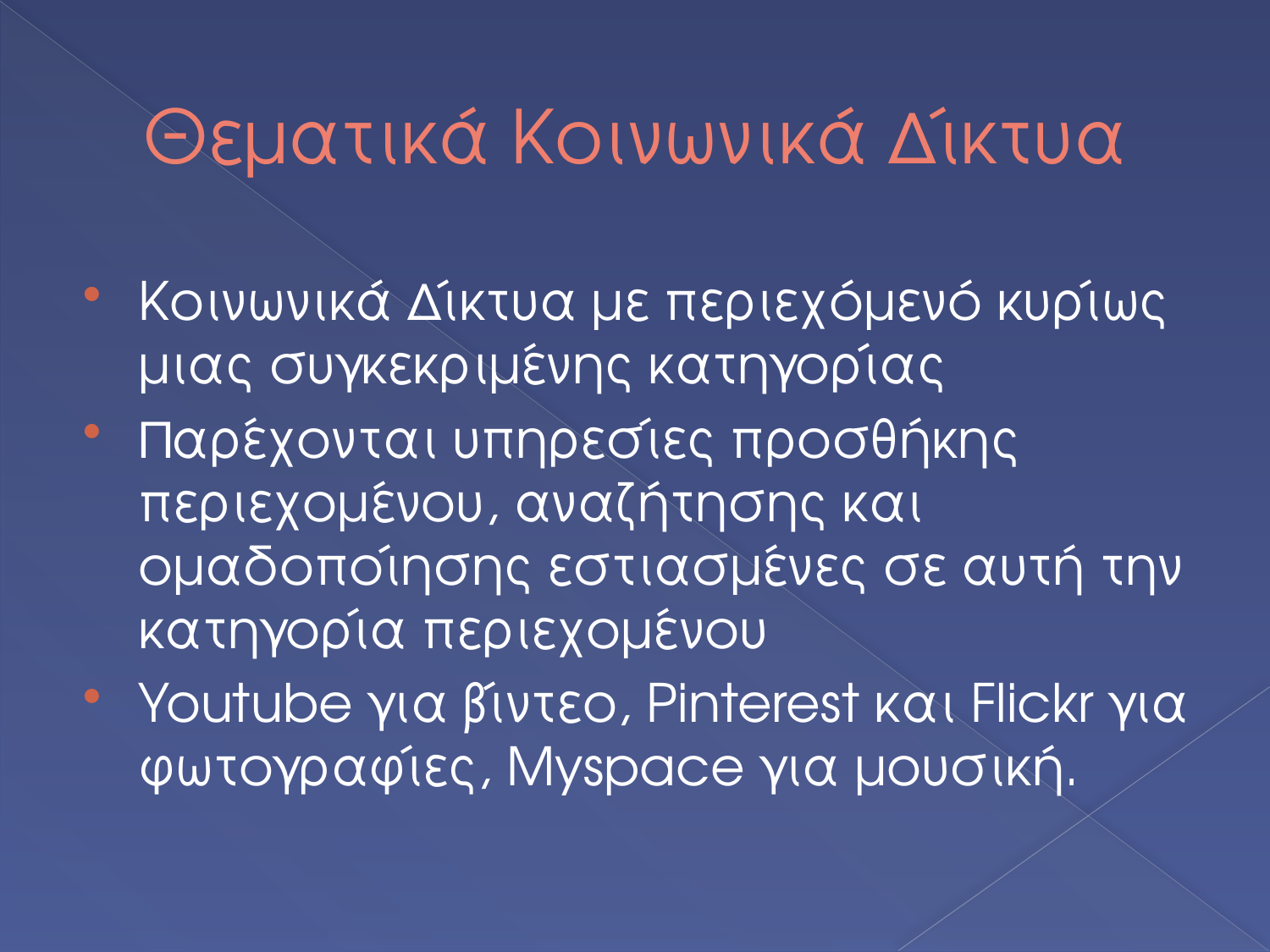

# Θεματικά Κοινωνικά Δίκτυα
Κοινωνικά Δίκτυα με περιεχόμενό κυρίως μιας συγκεκριμένης κατηγορίας
Παρέχονται υπηρεσίες προσθήκης περιεχομένου, αναζήτησης και ομαδοποίησης εστιασμένες σε αυτή την κατηγορία περιεχομένου
Youtube για βίντεο, Pinterest και Flickr για φωτογραφίες, Myspace για μουσική.